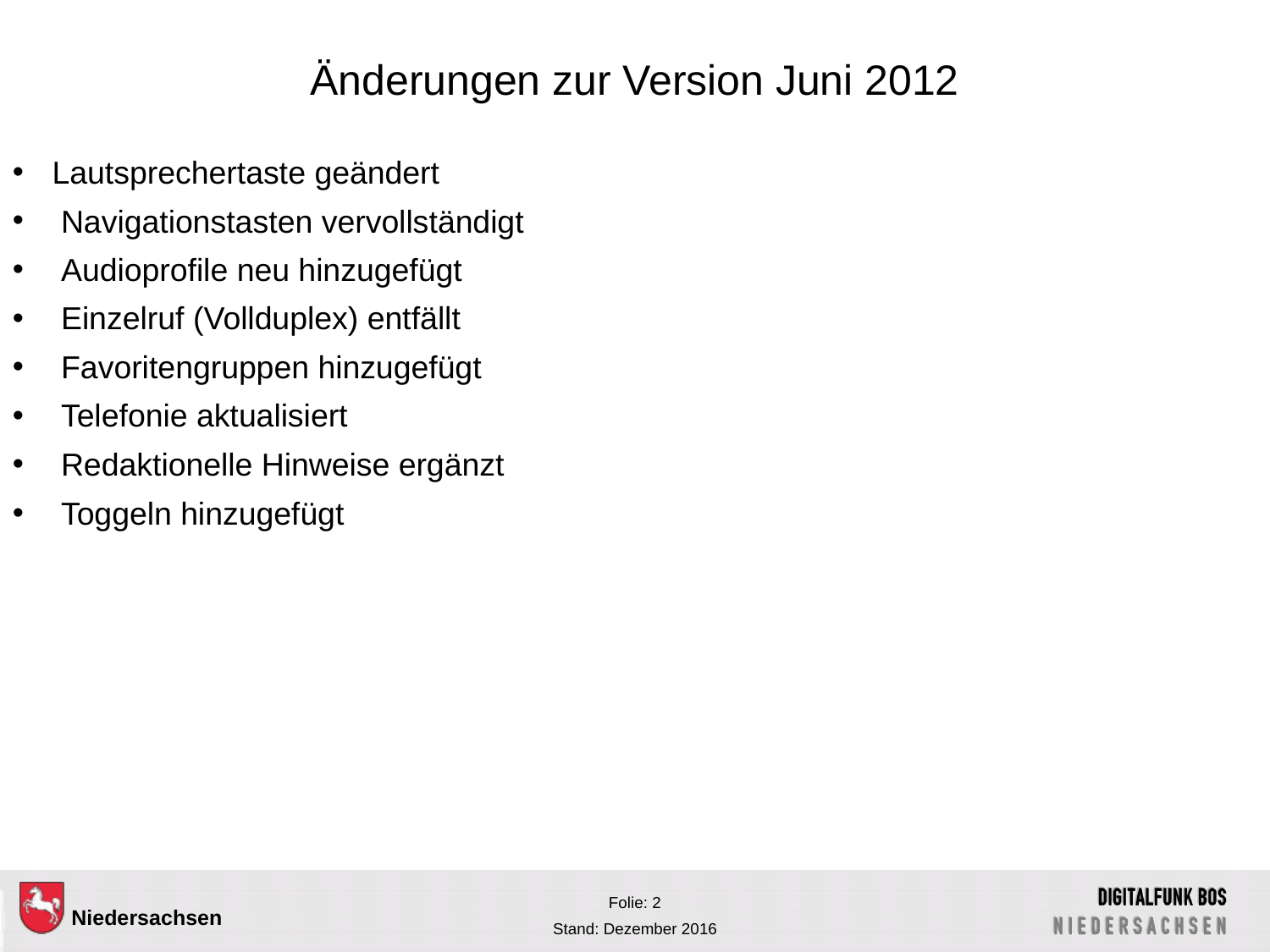

Änderungen zur Version Juni 2012
Lautsprechertaste geändert
 Navigationstasten vervollständigt
 Audioprofile neu hinzugefügt
 Einzelruf (Vollduplex) entfällt
 Favoritengruppen hinzugefügt
 Telefonie aktualisiert
 Redaktionelle Hinweise ergänzt
 Toggeln hinzugefügt